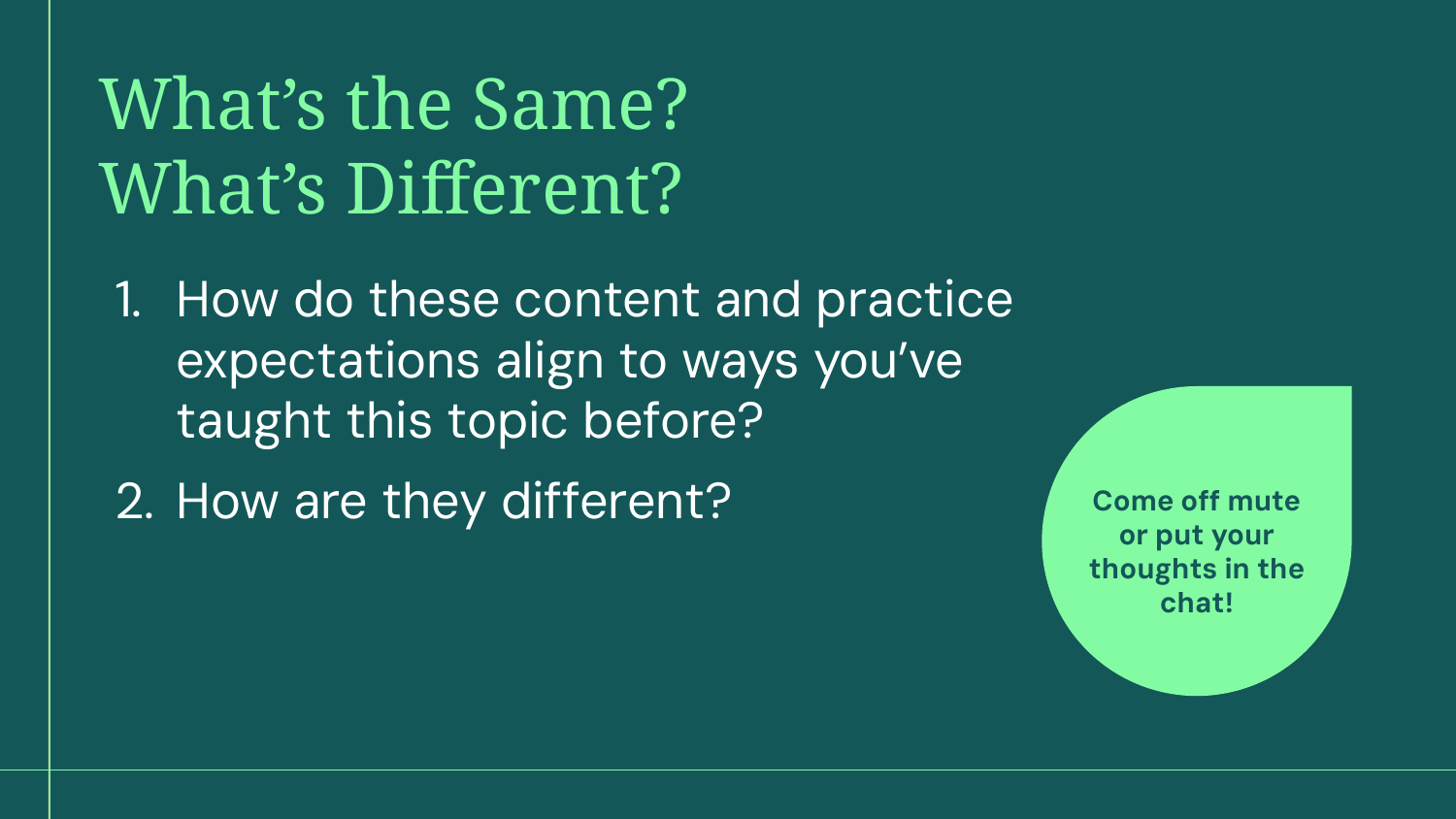

What’s the Same? What’s Different?
How do these content and practice expectations align to ways you’ve taught this topic before?
How are they different?

Come off mute or put your thoughts in the chat!